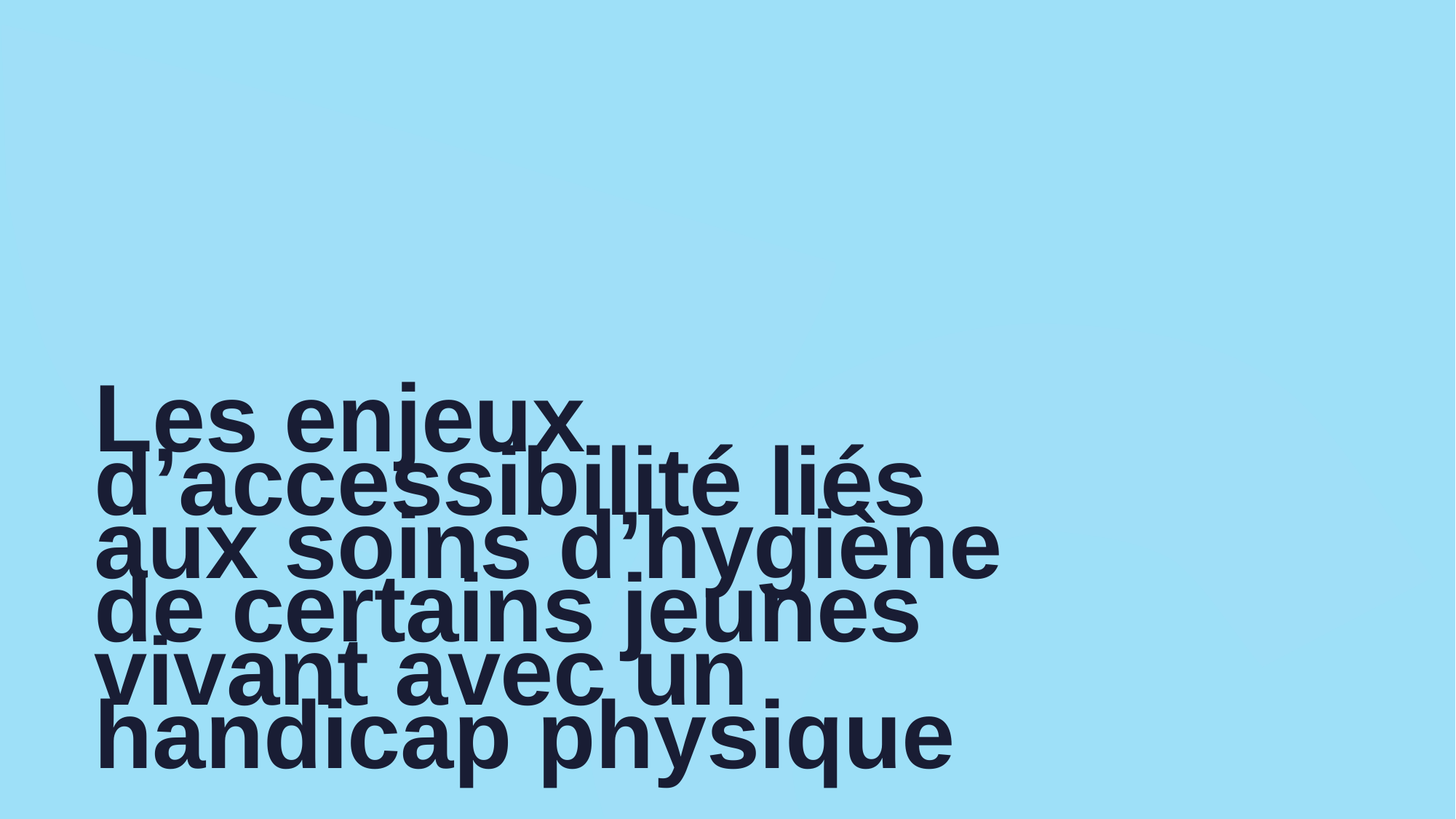

# Les enjeux d’accessibilité liés aux soins d’hygiène de certains jeunes vivant avec un handicap physique